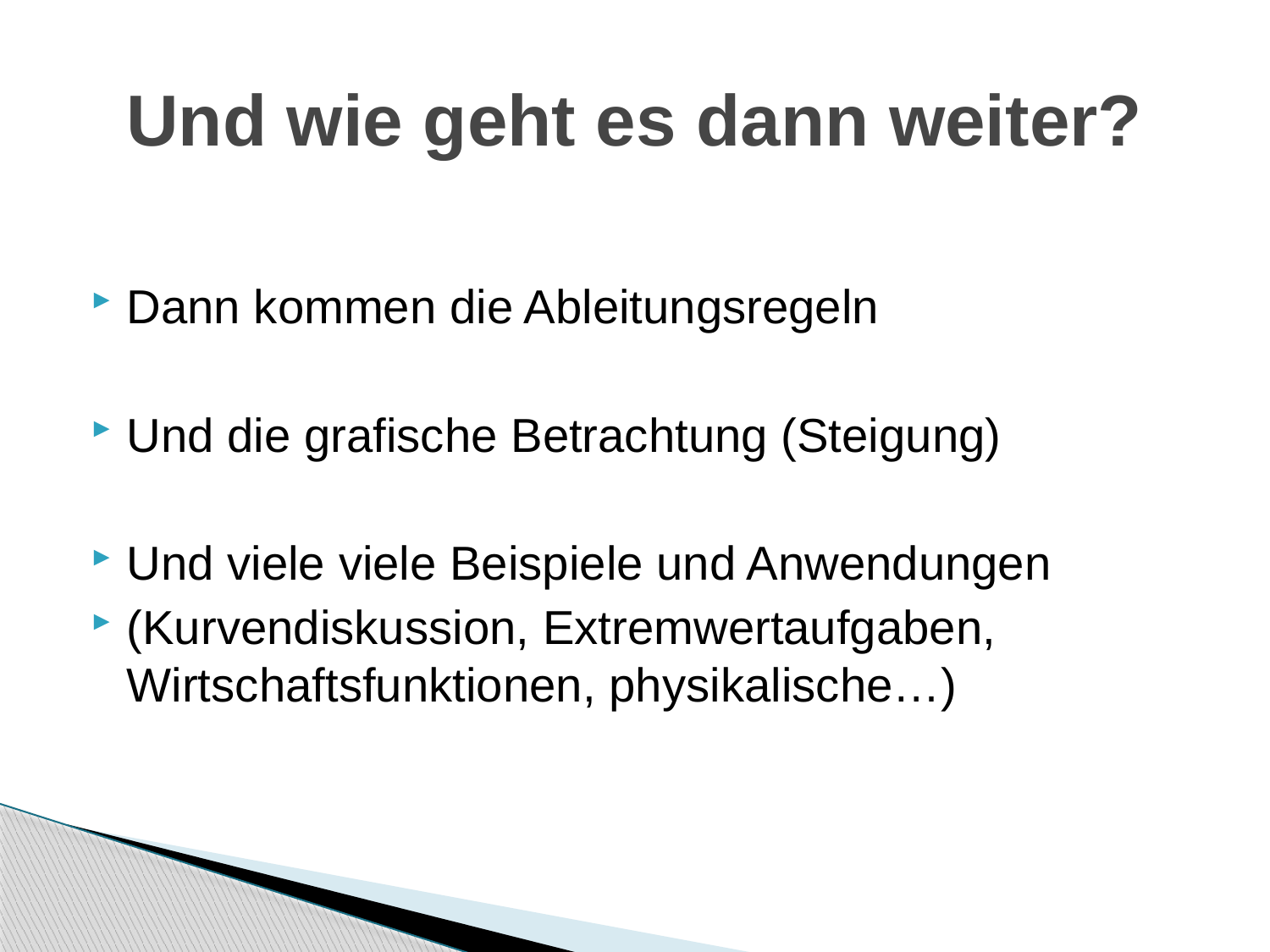

# Und wie geht es dann weiter?

Dann kommen die Ableitungsregeln

Und die grafische Betrachtung (Steigung)

Und viele viele Beispiele und Anwendungen
(Kurvendiskussion, Extremwertaufgaben, Wirtschaftsfunktionen, physikalische…)